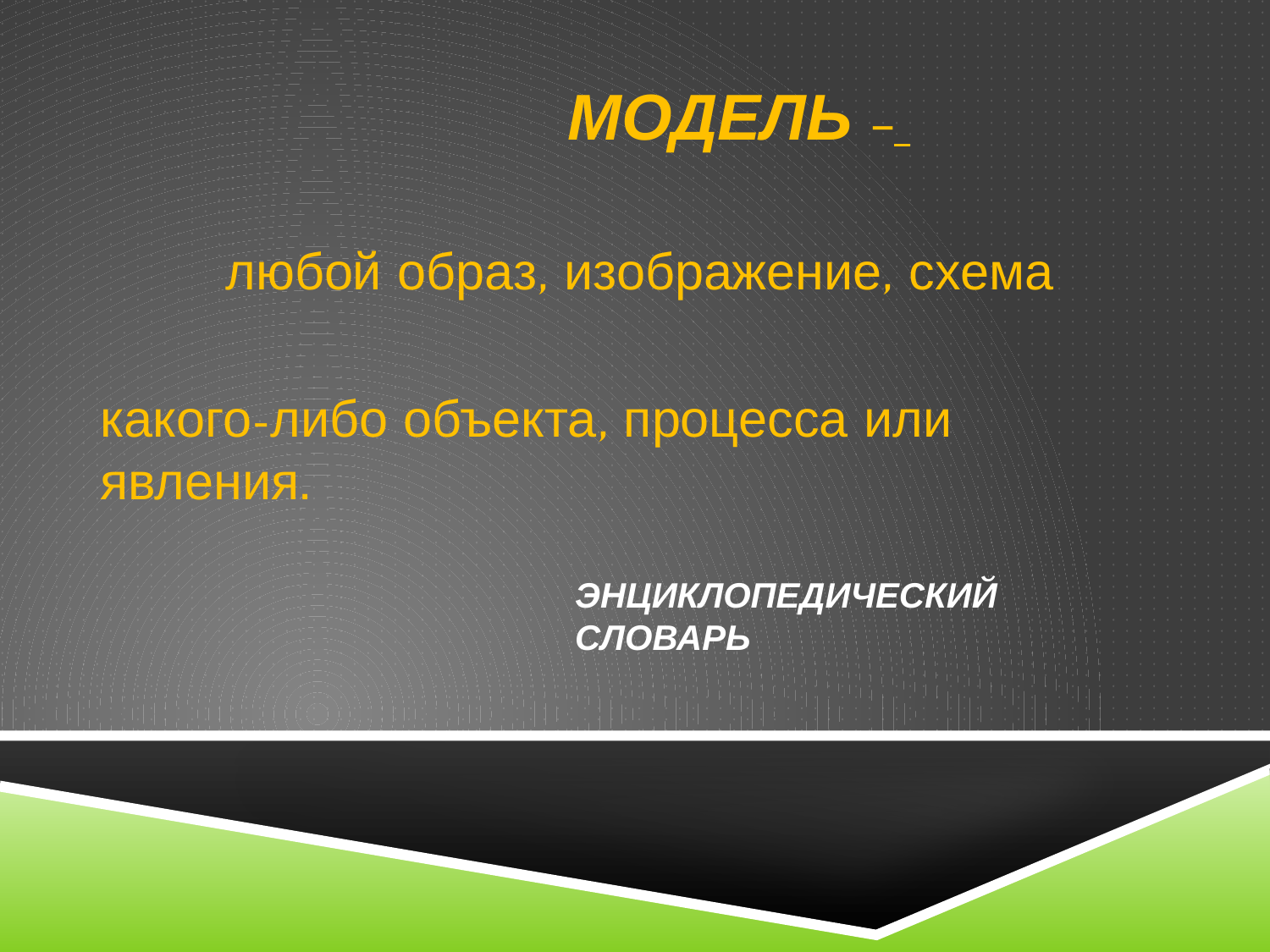

МОДЕЛЬ –

        любой образ, изображение, схема

какого-либо объекта, процесса или явления.
# Энциклопедический словарь